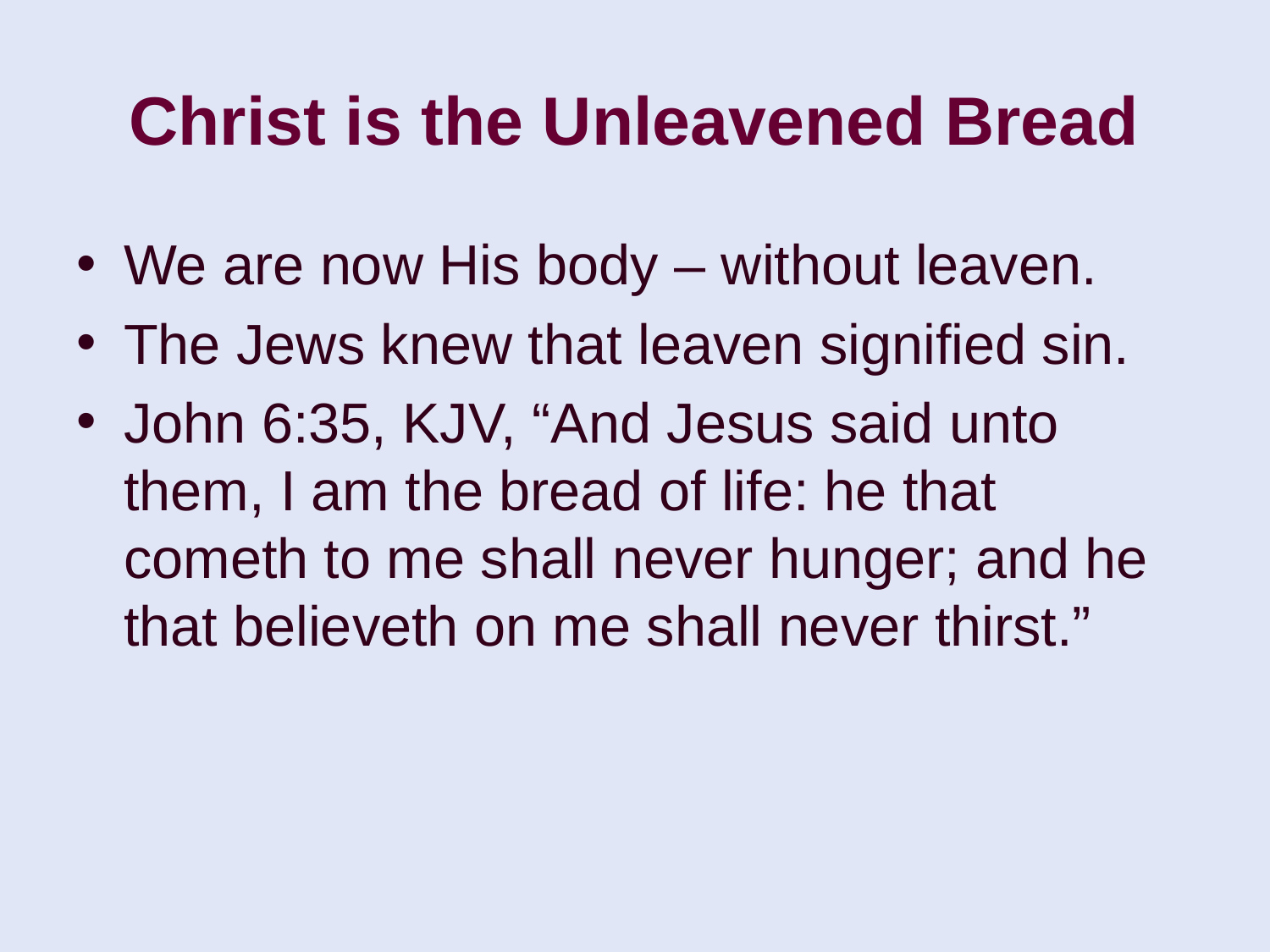

# Christ is the Unleavened Bread
We are now His body – without leaven.
The Jews knew that leaven signified sin.
John 6:35, KJV, “And Jesus said unto them, I am the bread of life: he that cometh to me shall never hunger; and he that believeth on me shall never thirst.”